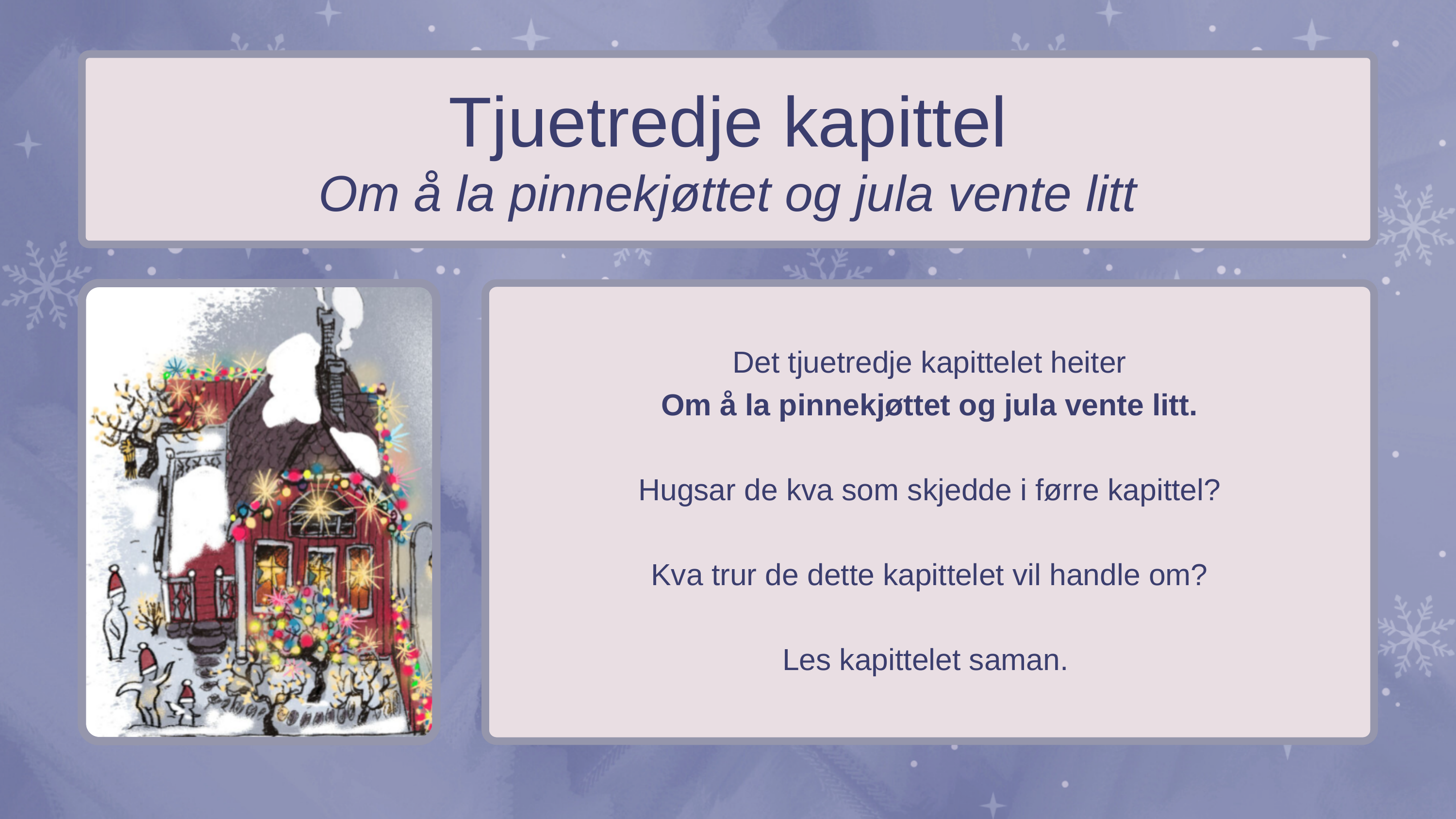

Tjuetredje kapittel
Om å la pinnekjøttet og jula vente litt

Det tjuetredje kapittelet heiter
Om å la pinnekjøttet og jula vente litt.

Hugsar de kva som skjedde i førre kapittel?

Kva trur de dette kapittelet vil handle om?

Les kapittelet saman.